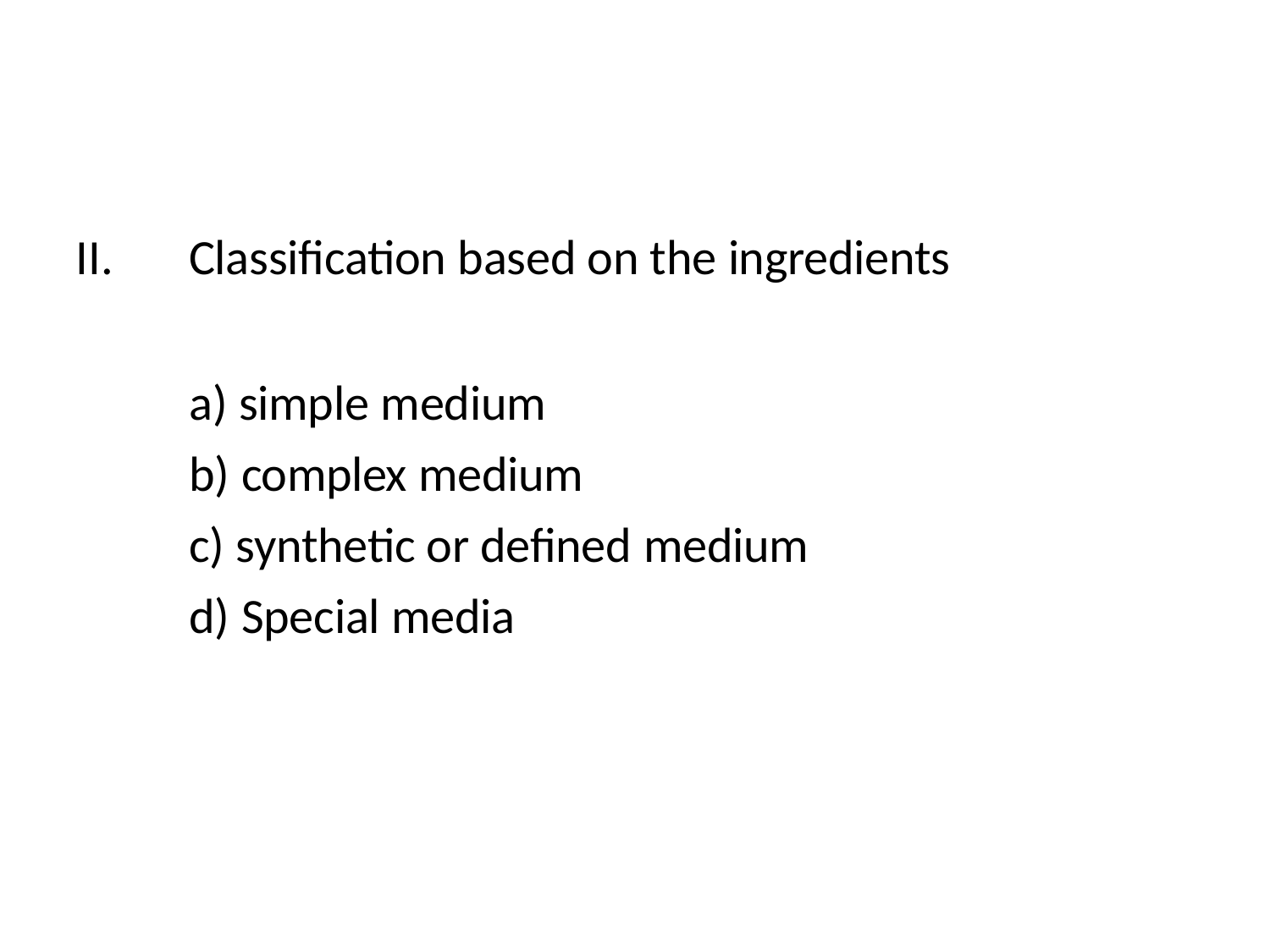

Classification based on the ingredients

simple medium
complex medium
synthetic or defined medium
Special media